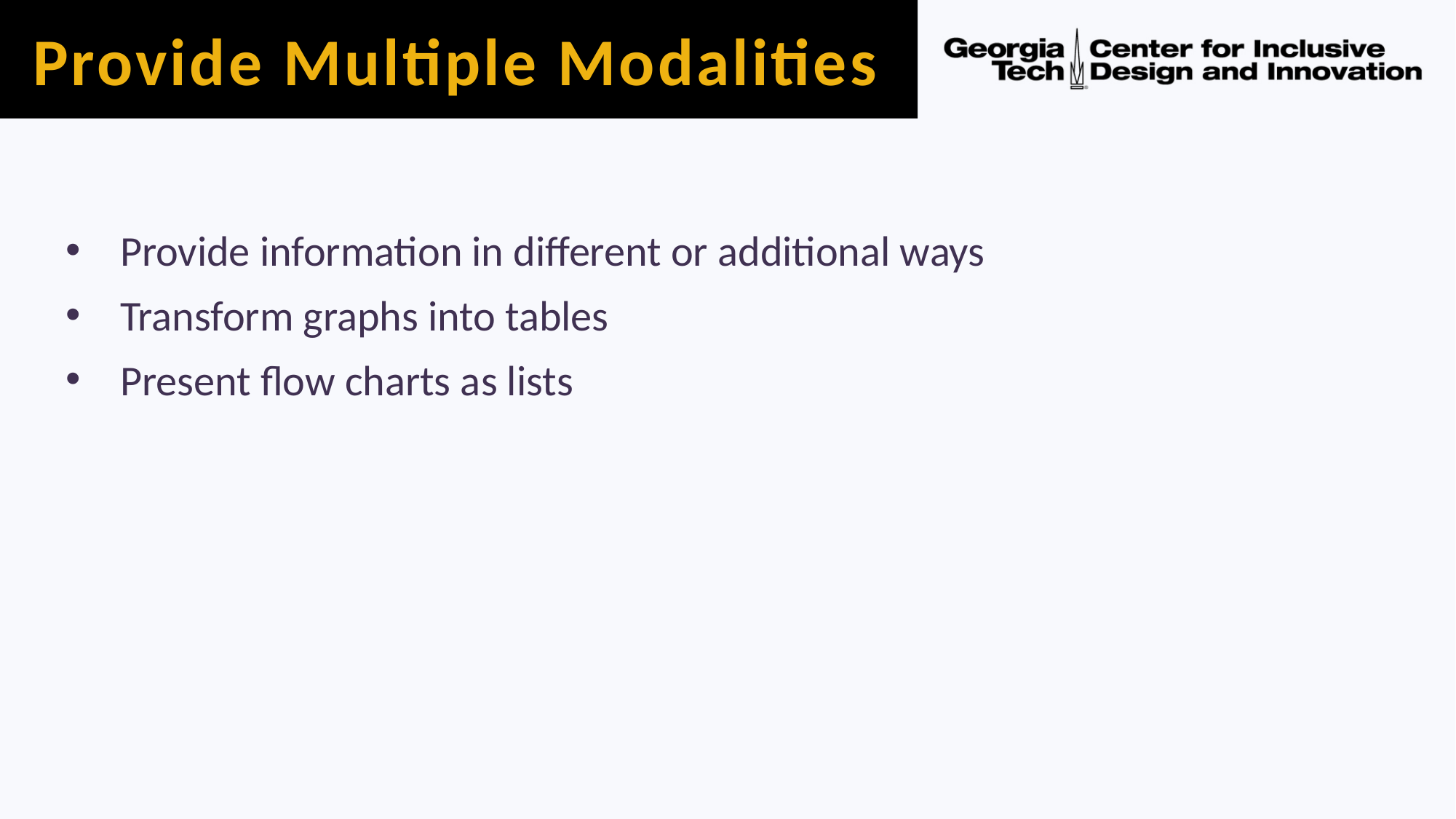

# Provide Multiple Modalities
Provide information in different or additional ways
Transform graphs into tables
Present flow charts as lists